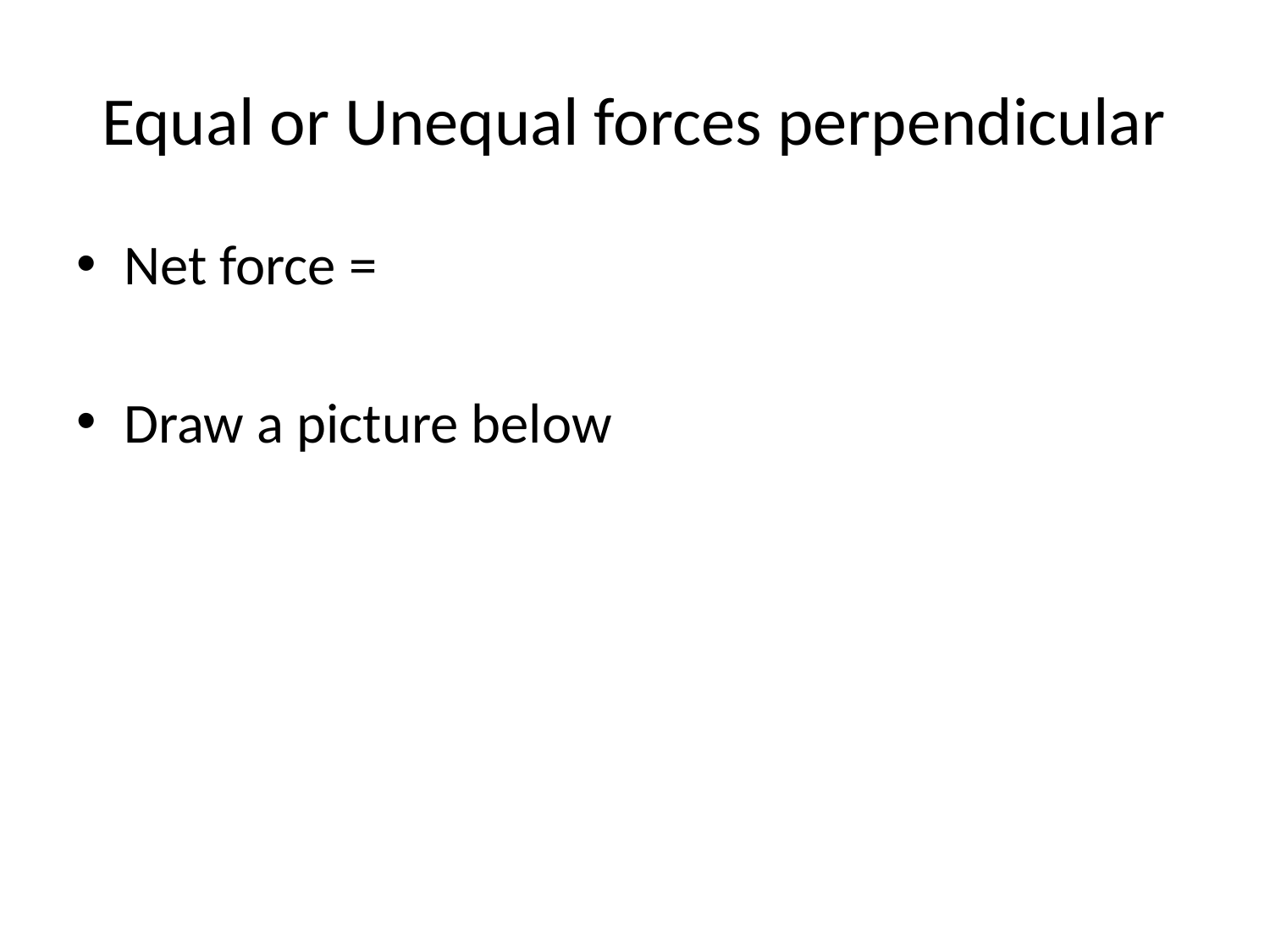

# Equal or Unequal forces perpendicular
Net force =

Draw a picture below